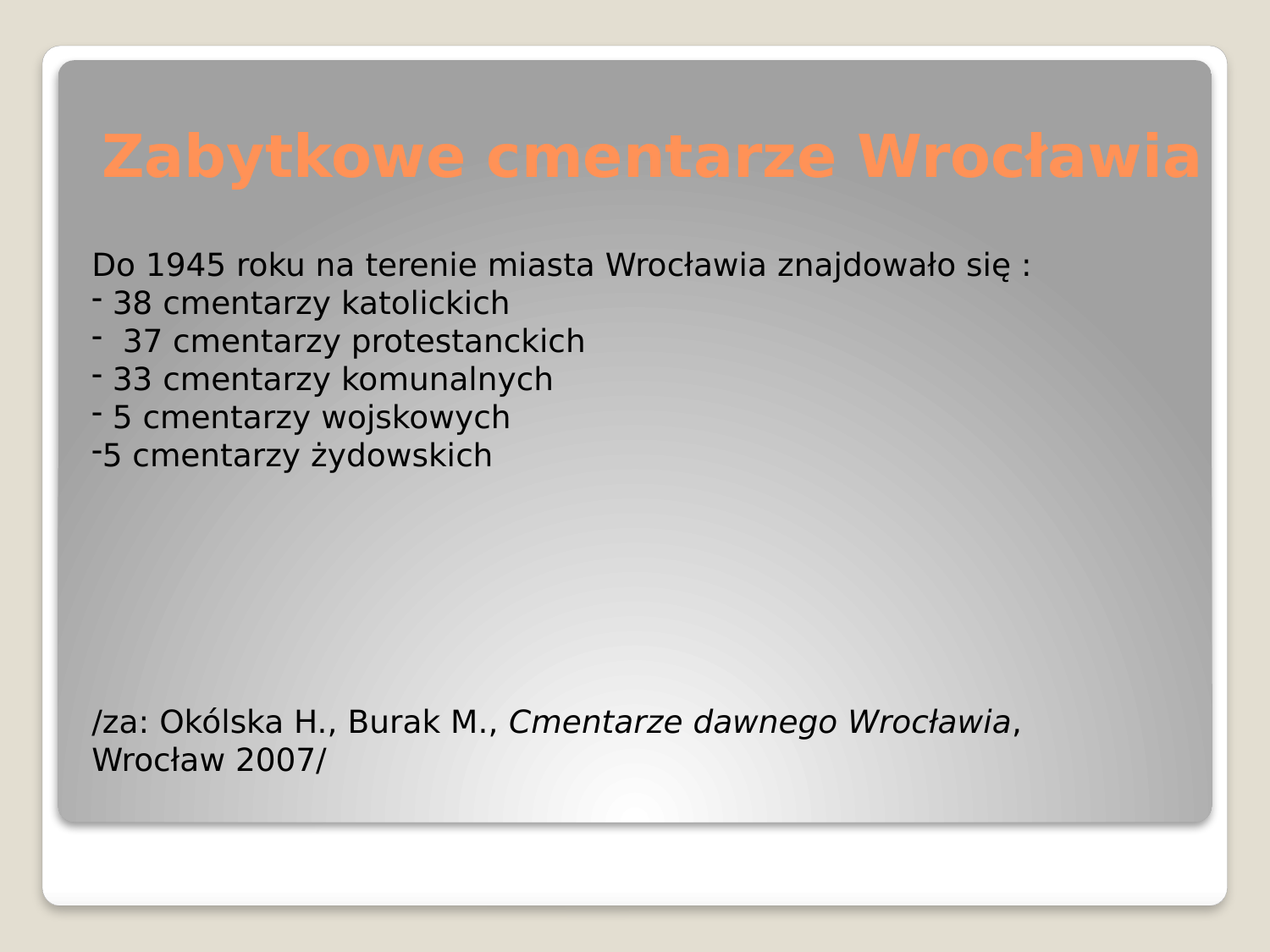

# Zabytkowe cmentarze Wrocławia
Do 1945 roku na terenie miasta Wrocławia znajdowało się :
 38 cmentarzy katolickich
  37 cmentarzy protestanckich
 33 cmentarzy komunalnych
 5 cmentarzy wojskowych
5 cmentarzy żydowskich

/za: Okólska H., Burak M., Cmentarze dawnego Wrocławia, Wrocław 2007/